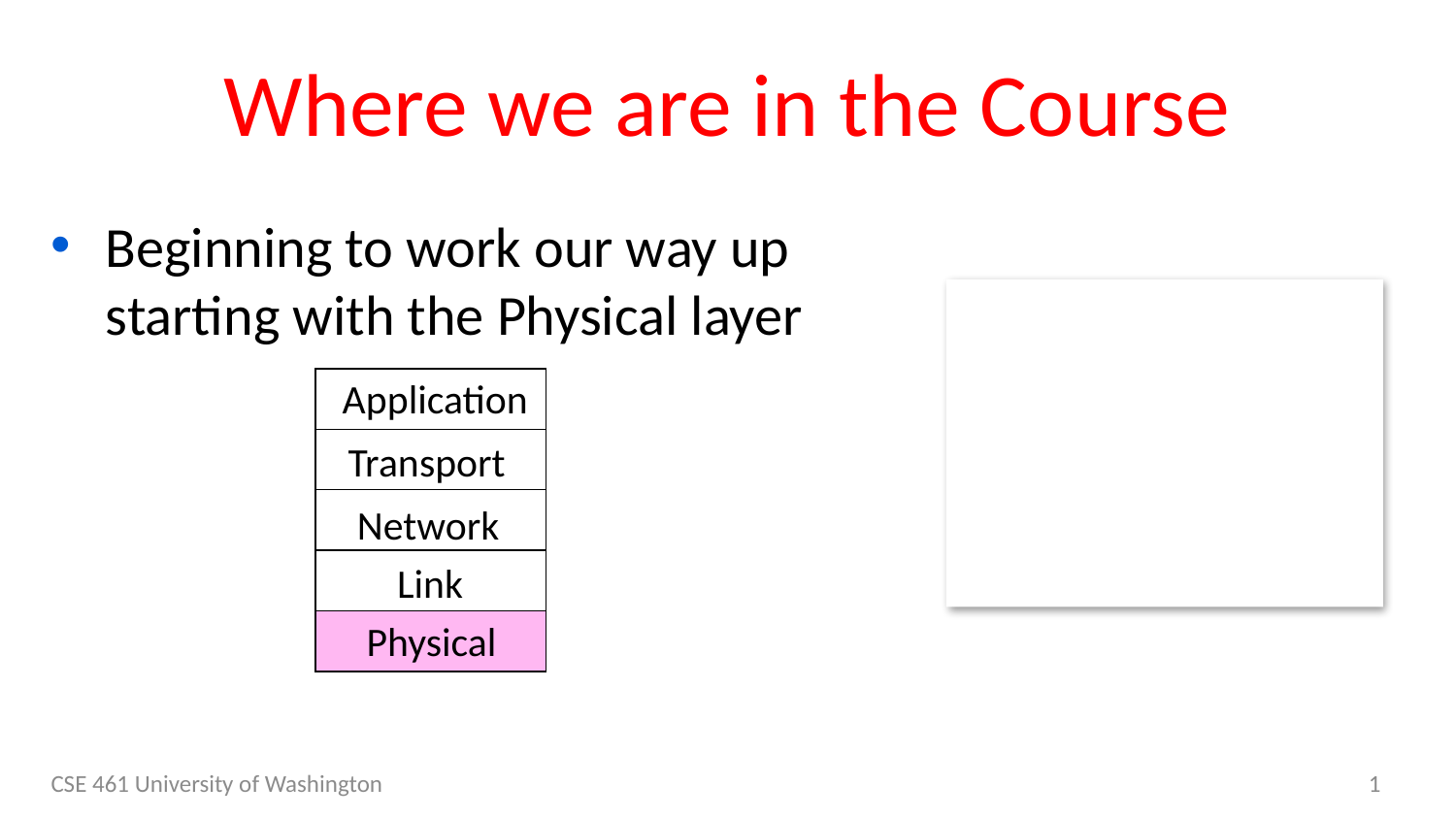

# Where we are in the Course
Beginning to work our way up starting with the Physical layer
Application

Transport

Network

Link
Physical

CSE 461 University of Washington
1